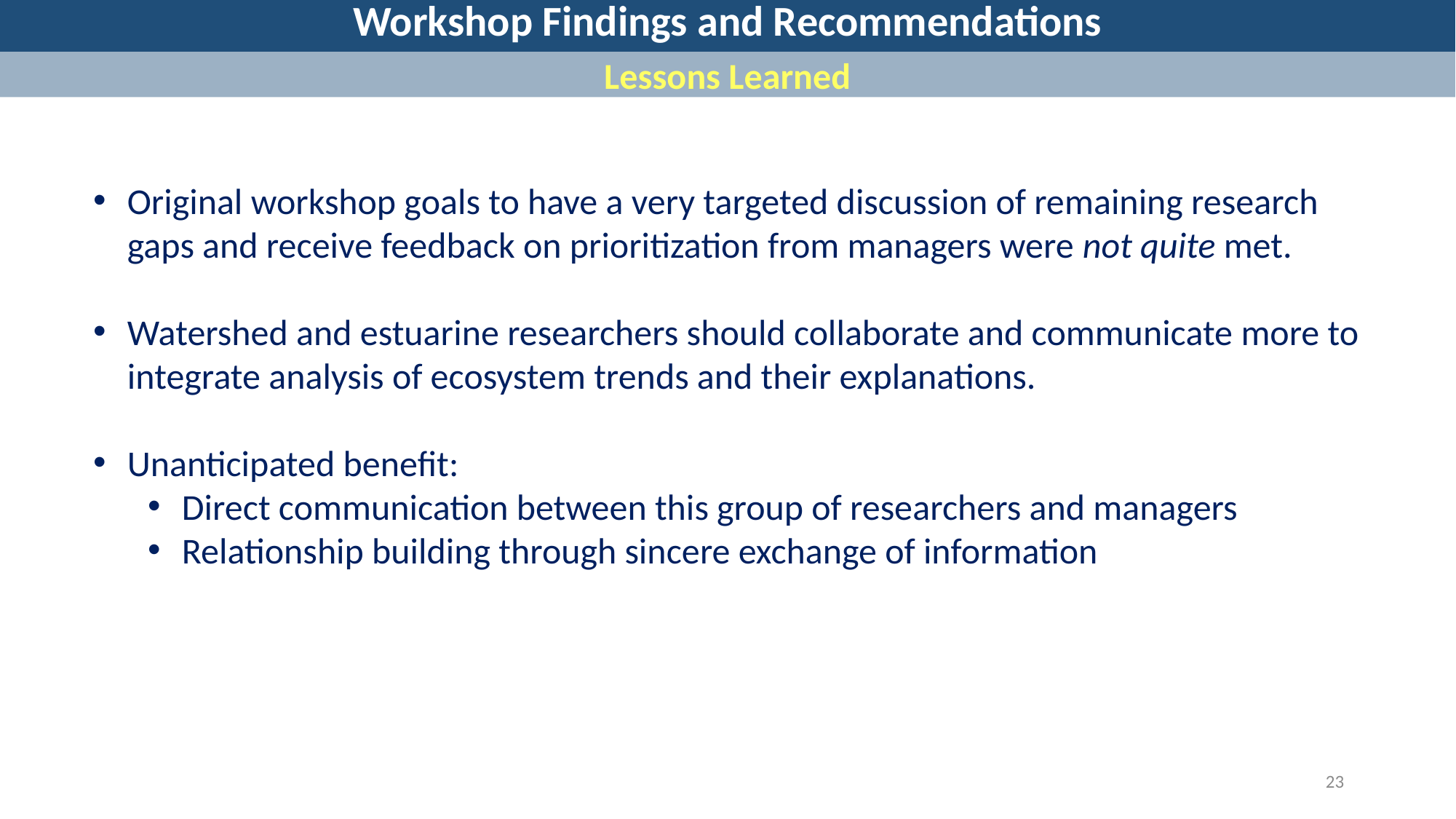

Workshop Findings and Recommendations
Lessons Learned
Original workshop goals to have a very targeted discussion of remaining research gaps and receive feedback on prioritization from managers were not quite met.

Watershed and estuarine researchers should collaborate and communicate more to integrate analysis of ecosystem trends and their explanations.

Unanticipated benefit:
Direct communication between this group of researchers and managers
Relationship building through sincere exchange of information
23